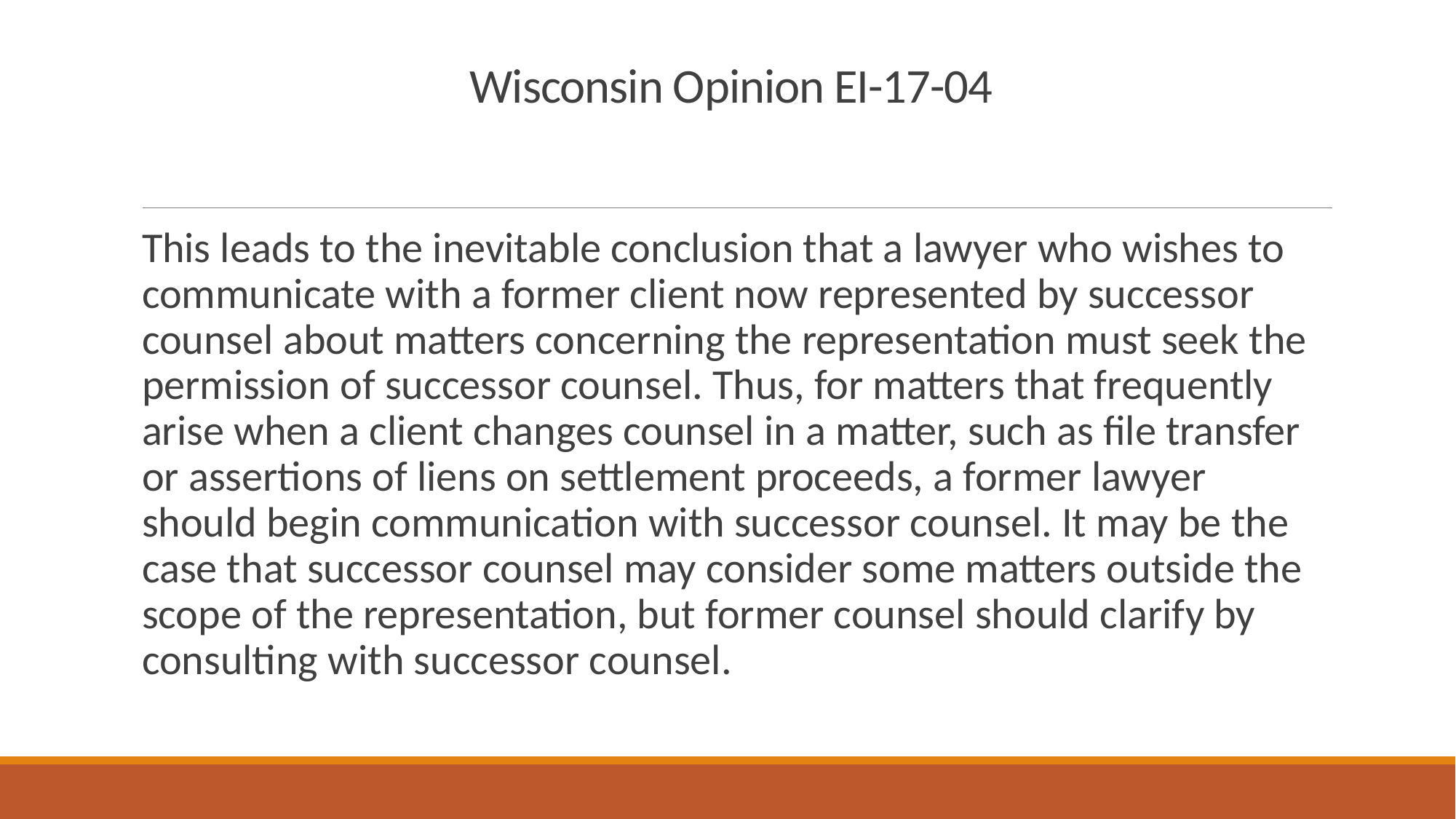

# Wisconsin Opinion EI-17-04
This leads to the inevitable conclusion that a lawyer who wishes to communicate with a former client now represented by successor counsel about matters concerning the representation must seek the permission of successor counsel. Thus, for matters that frequently arise when a client changes counsel in a matter, such as file transfer or assertions of liens on settlement proceeds, a former lawyer should begin communication with successor counsel. It may be the case that successor counsel may consider some matters outside the scope of the representation, but former counsel should clarify by consulting with successor counsel.